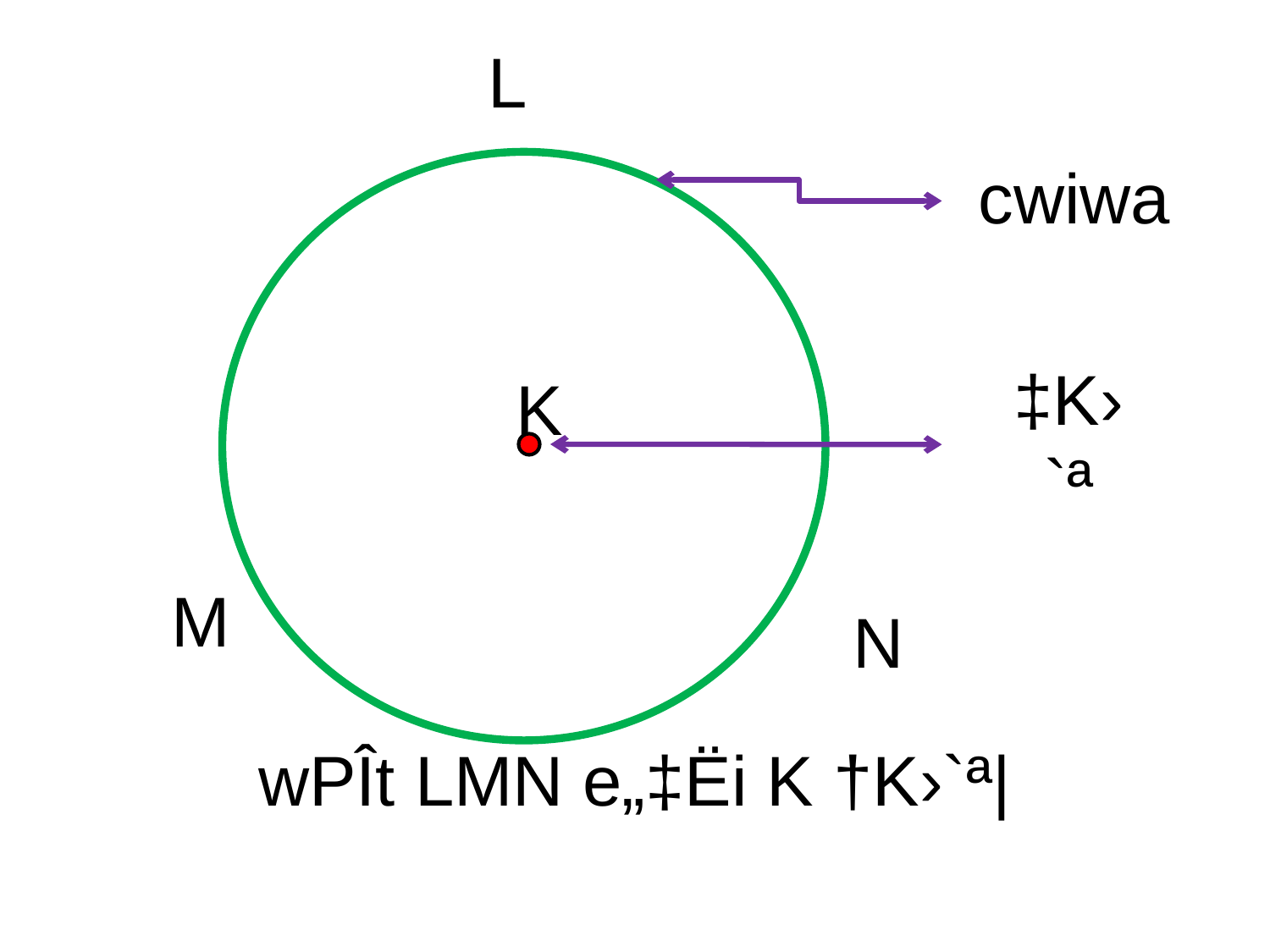

L

cwiwa

K
‡K›`ª

M
N
wPÎt LMN e„‡Ëi K †K›`ª|